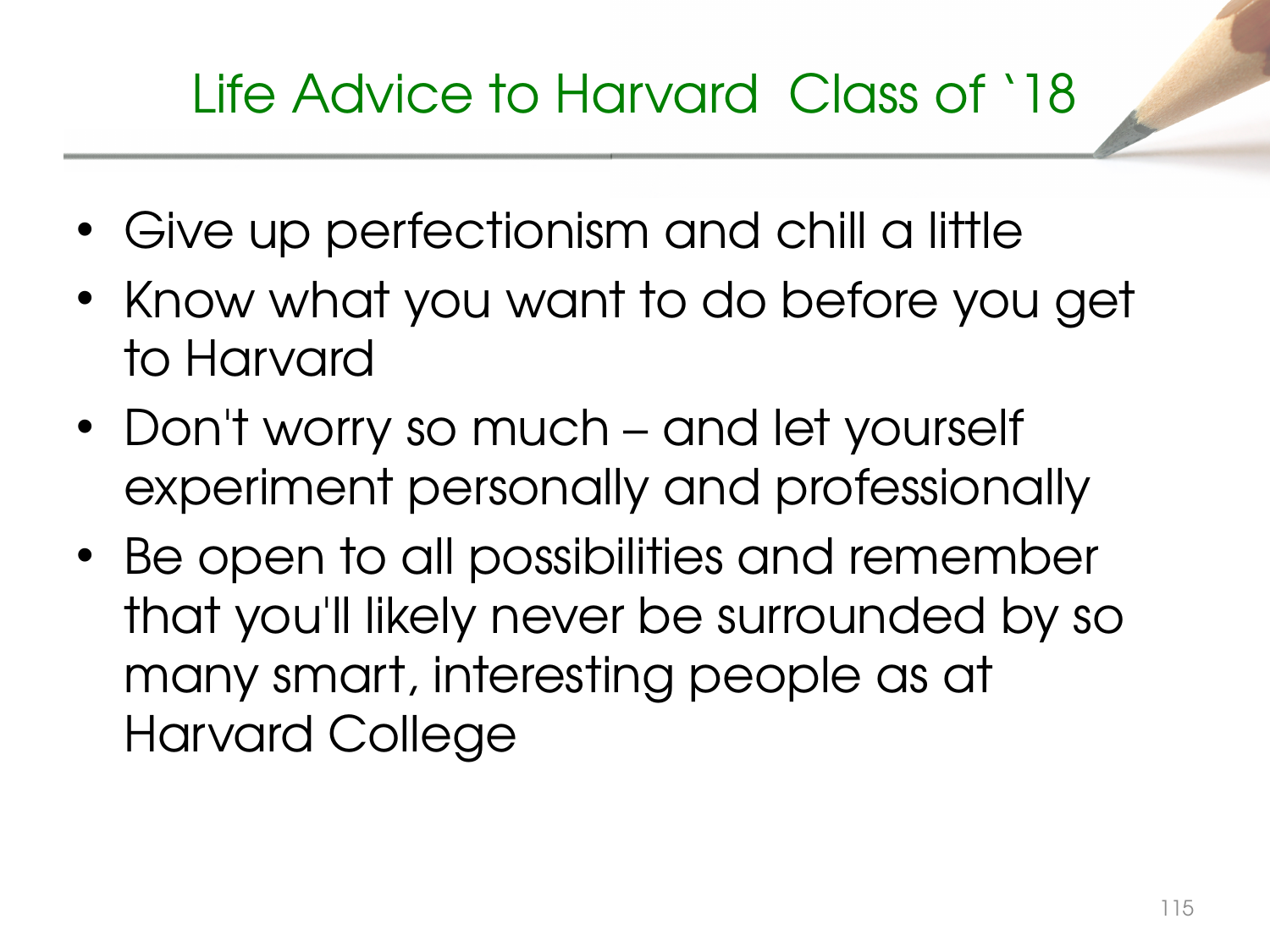

# Life Advice to Harvard  Class of ‘18
Give up perfectionism and chill a little
Know what you want to do before you get to Harvard
Don't worry so much – and let yourself experiment personally and professionally
Be open to all possibilities and remember that you'll likely never be surrounded by so many smart, interesting people as at Harvard College
115